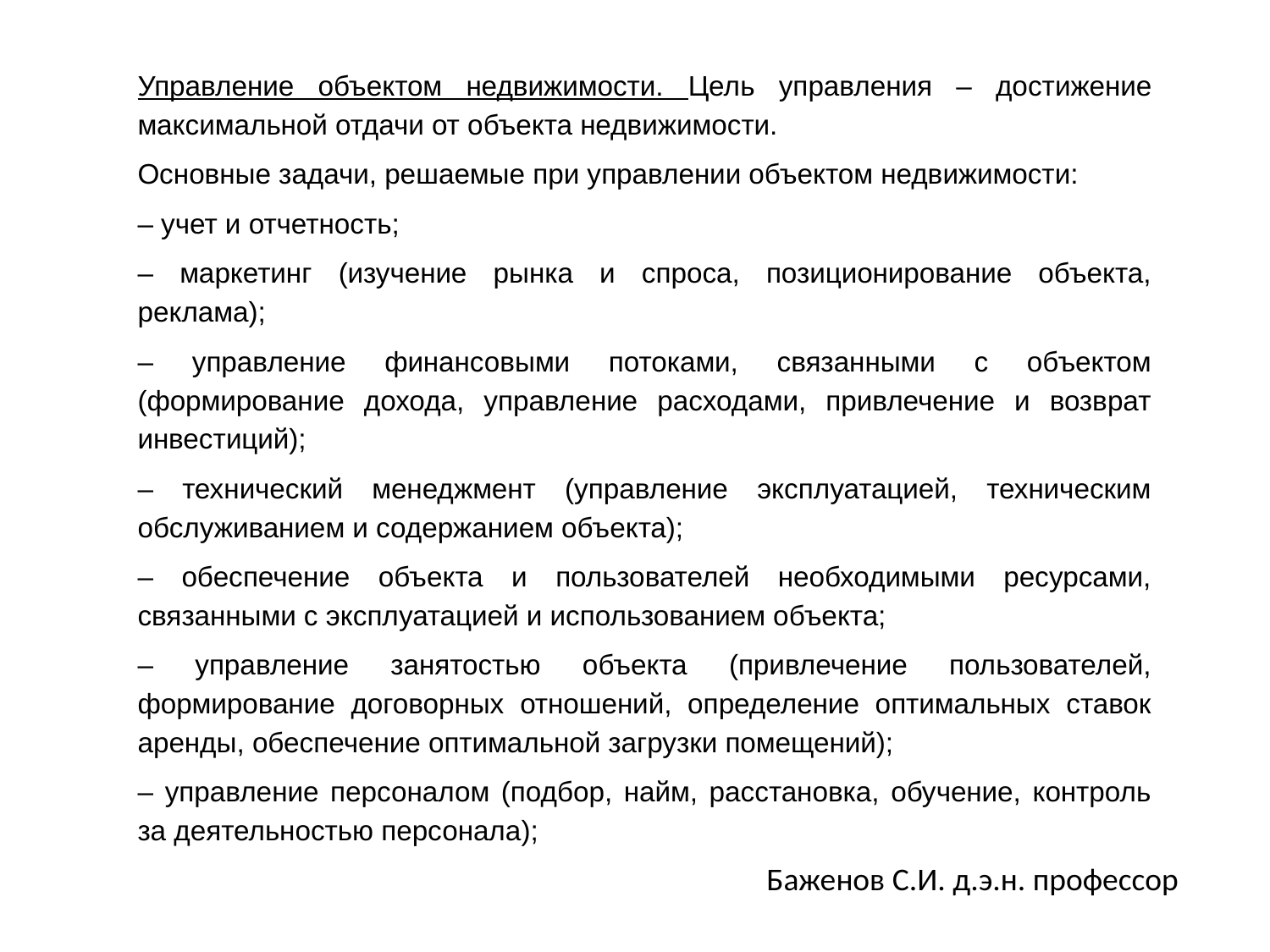

Управление объектом недвижимости. Цель управления – достижение максимальной отдачи от объекта недвижимости.
Основные задачи, решаемые при управлении объектом недвижимости:
– учет и отчетность;
– маркетинг (изучение рынка и спроса, позиционирование объекта, реклама);
– управление финансовыми потоками, связанными с объектом (формирование дохода, управление расходами, привлечение и возврат инвестиций);
– технический менеджмент (управление эксплуатацией, техническим обслуживанием и содержанием объекта);
– обеспечение объекта и пользователей необходимыми ресурсами, связанными с эксплуатацией и использованием объекта;
– управление занятостью объекта (привлечение пользователей, формирование договорных отношений, определение оптимальных ставок аренды, обеспечение оптимальной загрузки помещений);
– управление персоналом (подбор, найм, расстановка, обучение, контроль за деятельностью персонала);

Баженов С.И. д.э.н. профессор